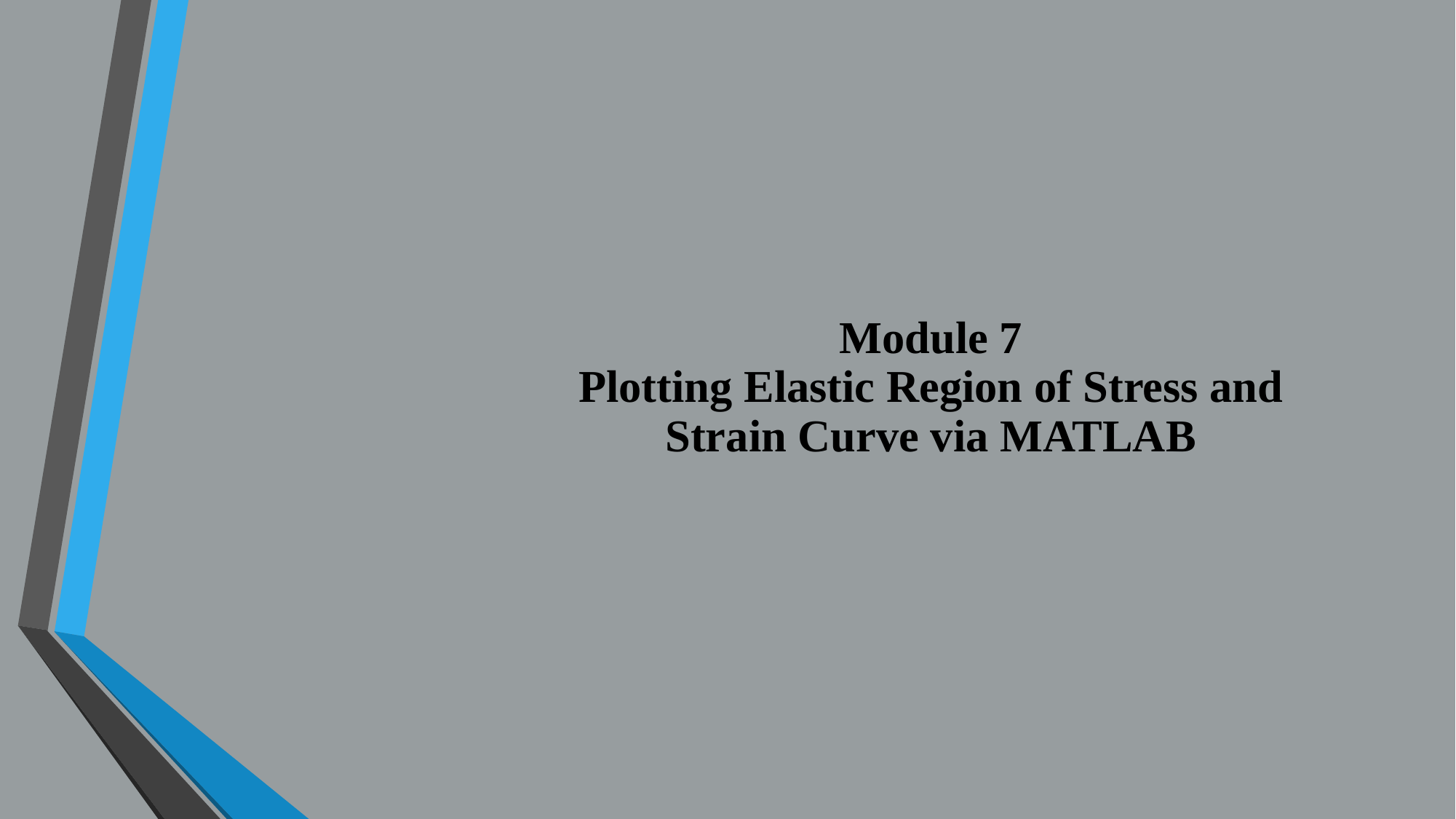

# Module 7 Plotting Elastic Region of Stress and Strain Curve via MATLAB